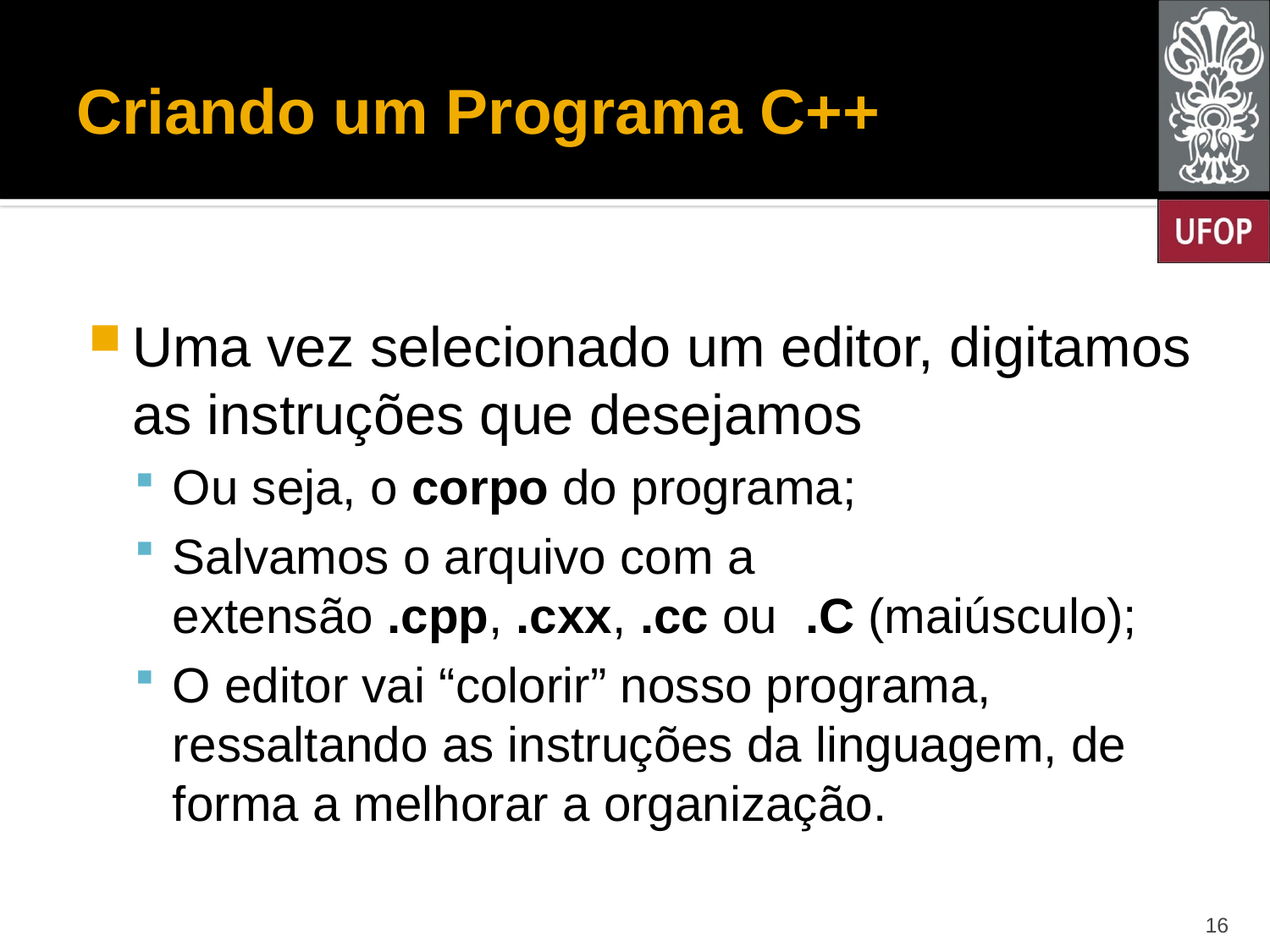

# Criando um Programa C++
Uma vez selecionado um editor, digitamos as instruções que desejamos
Ou seja, o corpo do programa;
Salvamos o arquivo com a extensão .cpp, .cxx, .cc ou  .C (maiúsculo);
O editor vai “colorir” nosso programa, ressaltando as instruções da linguagem, de forma a melhorar a organização.
16